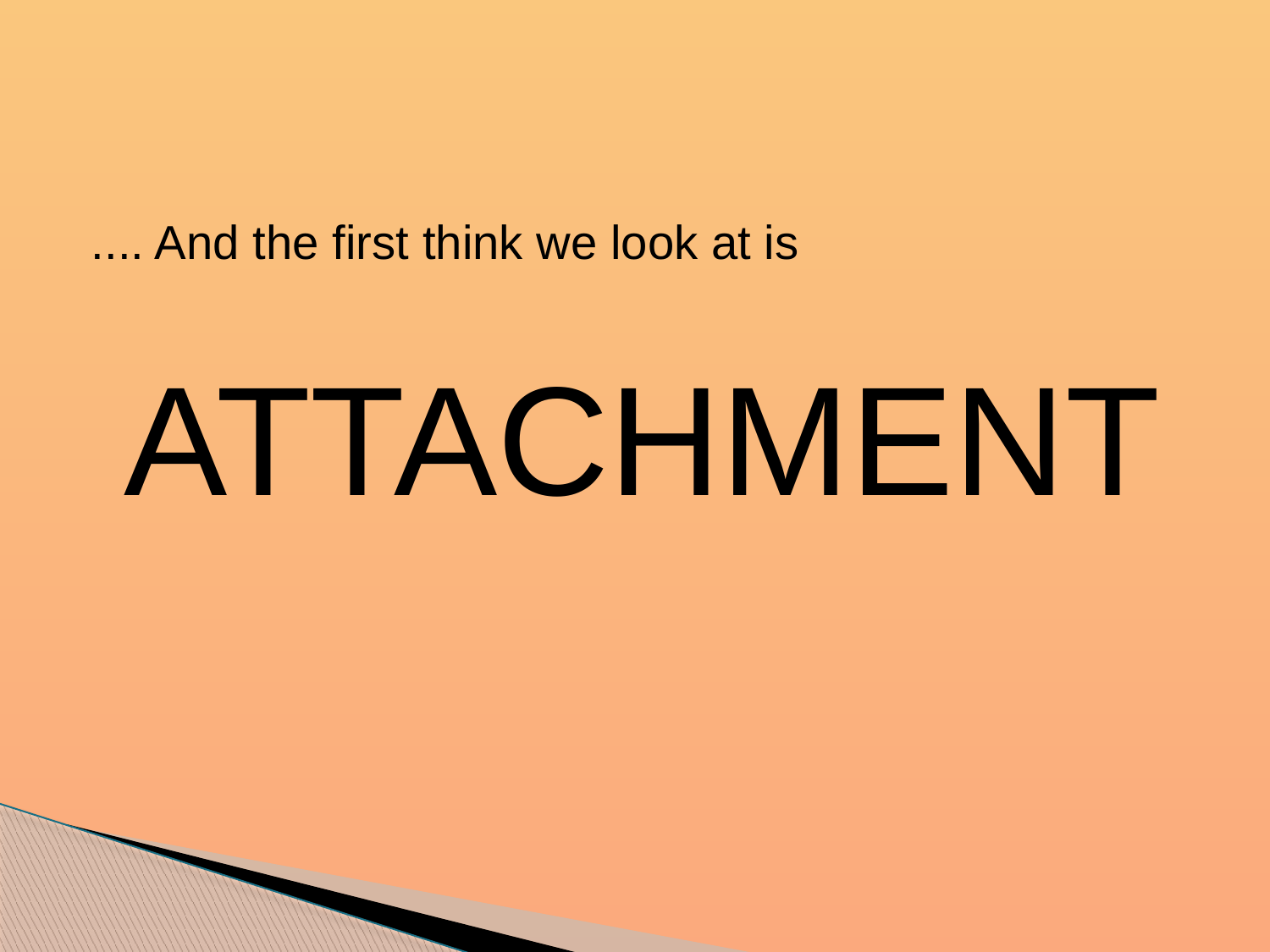

#
.... And the first think we look at is

ATTACHMENT